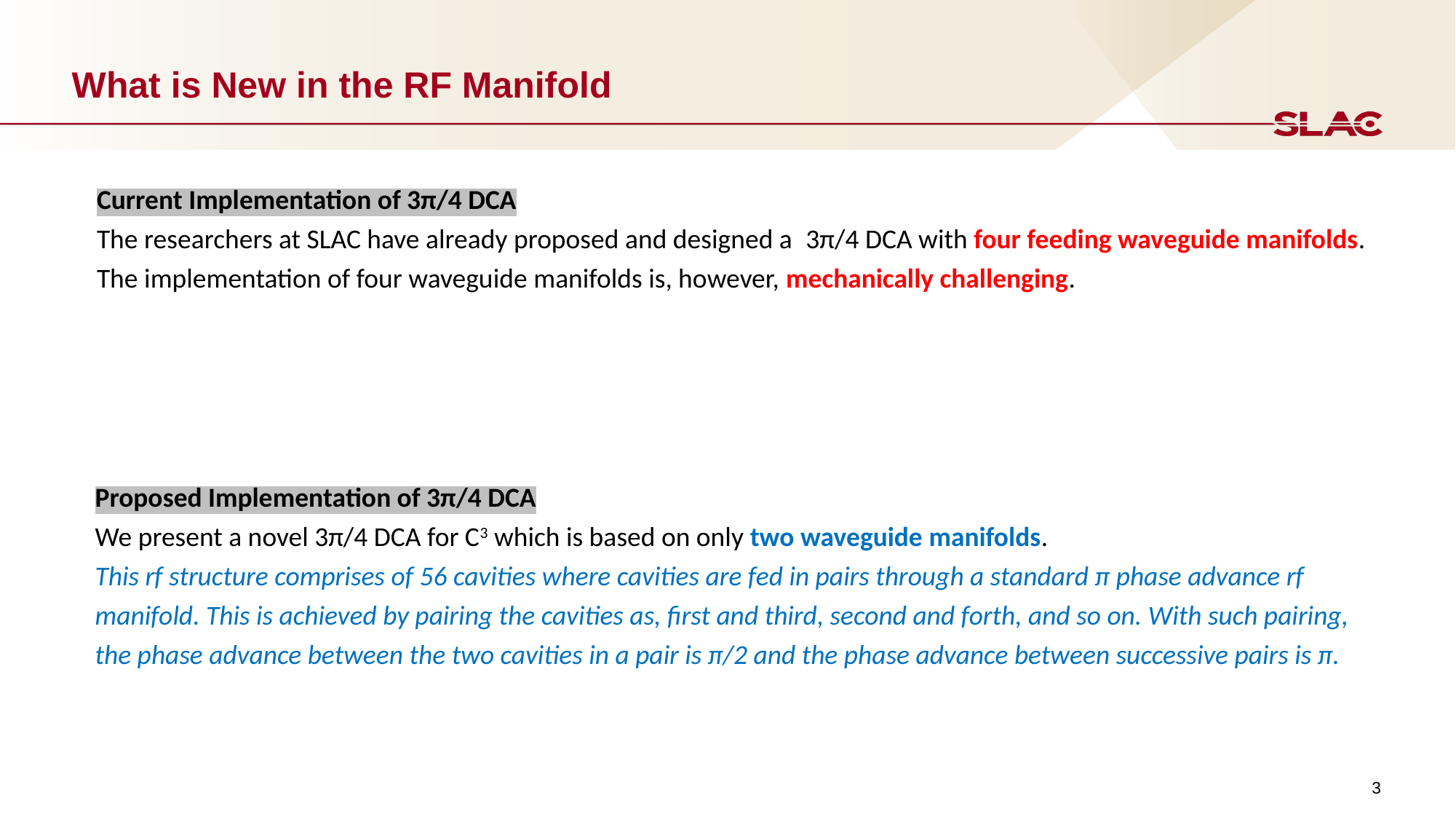

# What is New in the RF Manifold
Current Implementation of 3π/4 DCA
The researchers at SLAC have already proposed and designed a  3π/4 DCA with four feeding waveguide manifolds.
The implementation of four waveguide manifolds is, however, mechanically challenging.

Proposed Implementation of 3π/4 DCA
We present a novel 3π/4 DCA for C3 which is based on only two waveguide manifolds.
This rf structure comprises of 56 cavities where cavities are fed in pairs through a standard π phase advance rf manifold. This is achieved by pairing the cavities as, first and third, second and forth, and so on. With such pairing, the phase advance between the two cavities in a pair is π/2 and the phase advance between successive pairs is π.

3